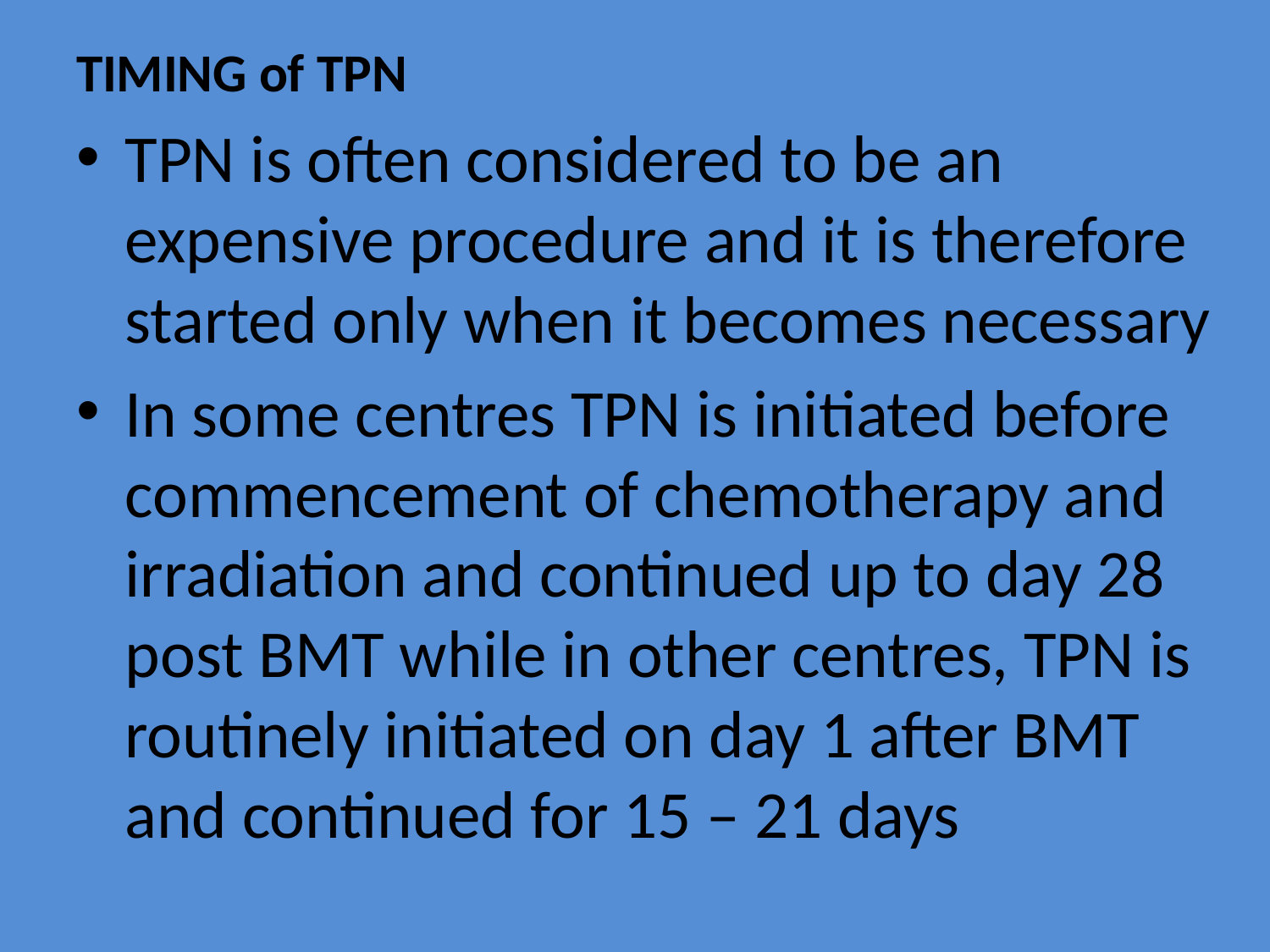

TIMING of TPN
TPN is often considered to be an expensive procedure and it is therefore started only when it becomes necessary
In some centres TPN is initiated before commencement of chemotherapy and irradiation and continued up to day 28 post BMT while in other centres, TPN is routinely initiated on day 1 after BMT and continued for 15 – 21 days